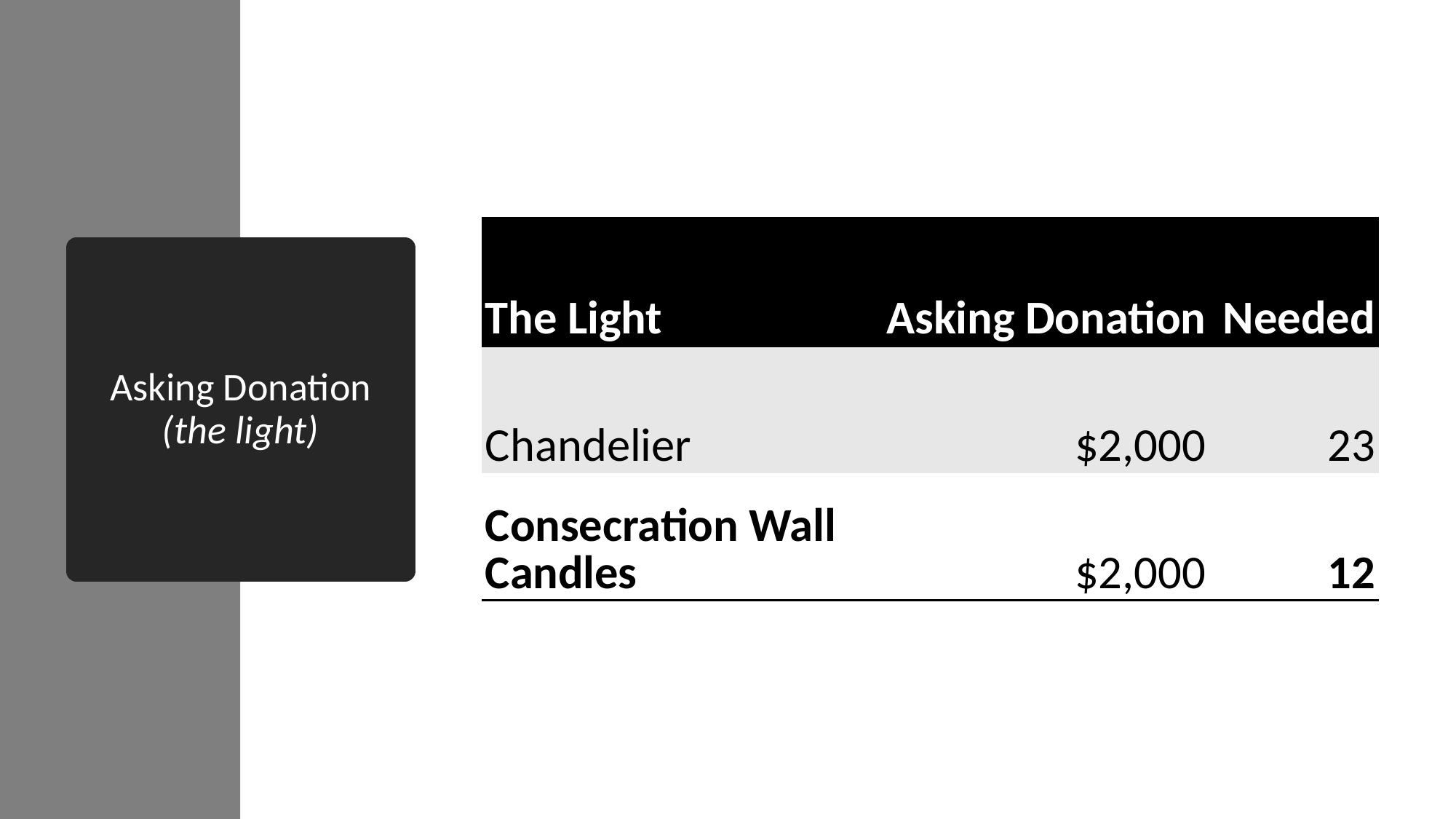

| The Light | Asking Donation | Needed |
| --- | --- | --- |
| Chandelier | $2,000 | 23 |
| Consecration Wall Candles | $2,000 | 12 |
# Asking Donation (the light)